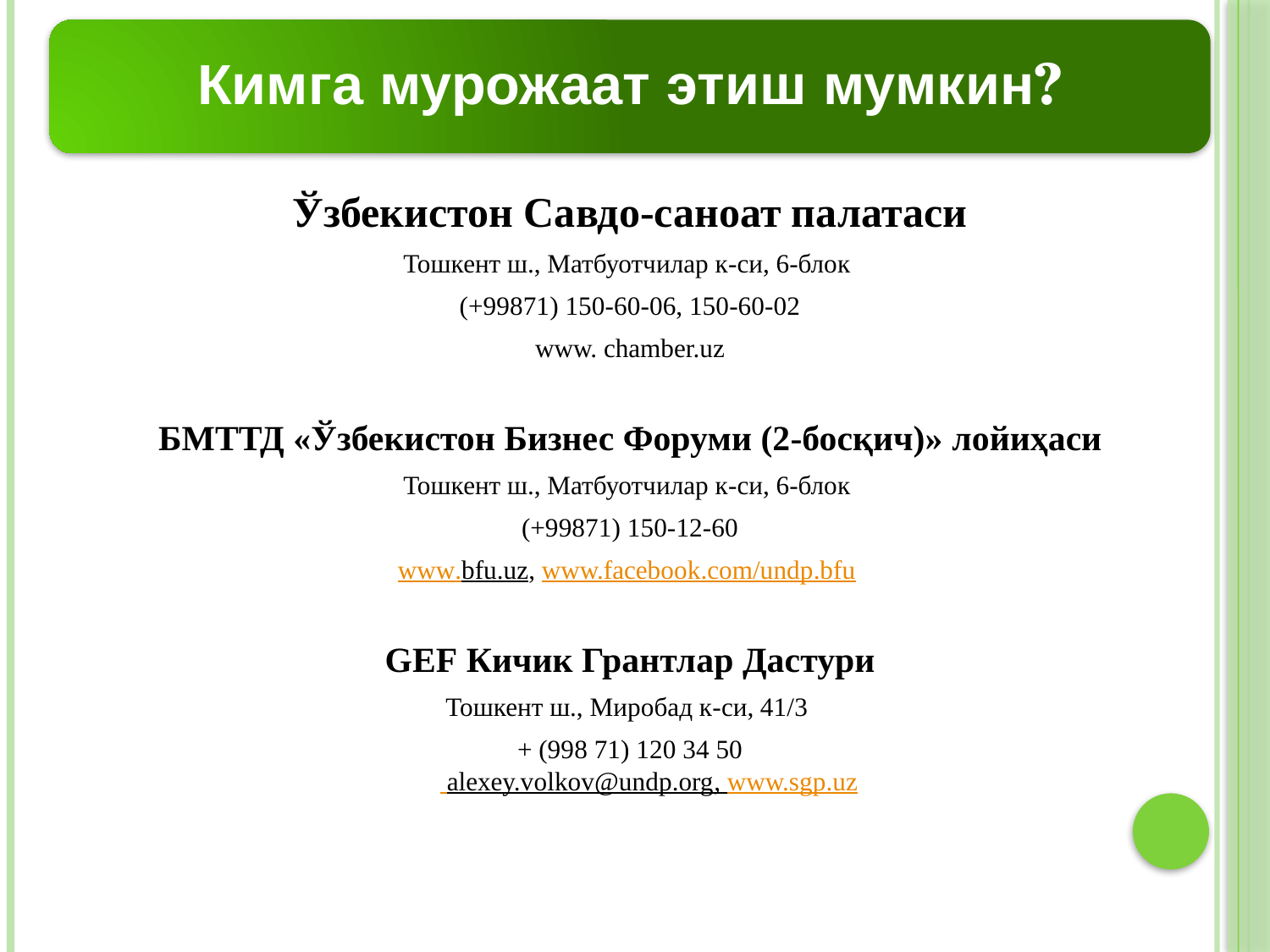

Кимга мурожаат этиш мумкин?
Ўзбекистон Савдо-саноат палатаси
Тошкент ш., Матбуотчилар к-си, 6-блок
(+99871) 150-60-06, 150-60-02
www. chamber.uz

БМТТД «Ўзбекистон Бизнес Форуми (2-босқич)» лойиҳаси
Тошкент ш., Матбуотчилар к-си, 6-блок
(+99871) 150-12-60
www.bfu.uz, www.facebook.com/undp.bfu

GEF Кичик Грантлар Дастури
Тошкент ш., Миробад к-си, 41/3
+ (998 71) 120 34 50
 alexey.volkov@undp.org, www.sgp.uz